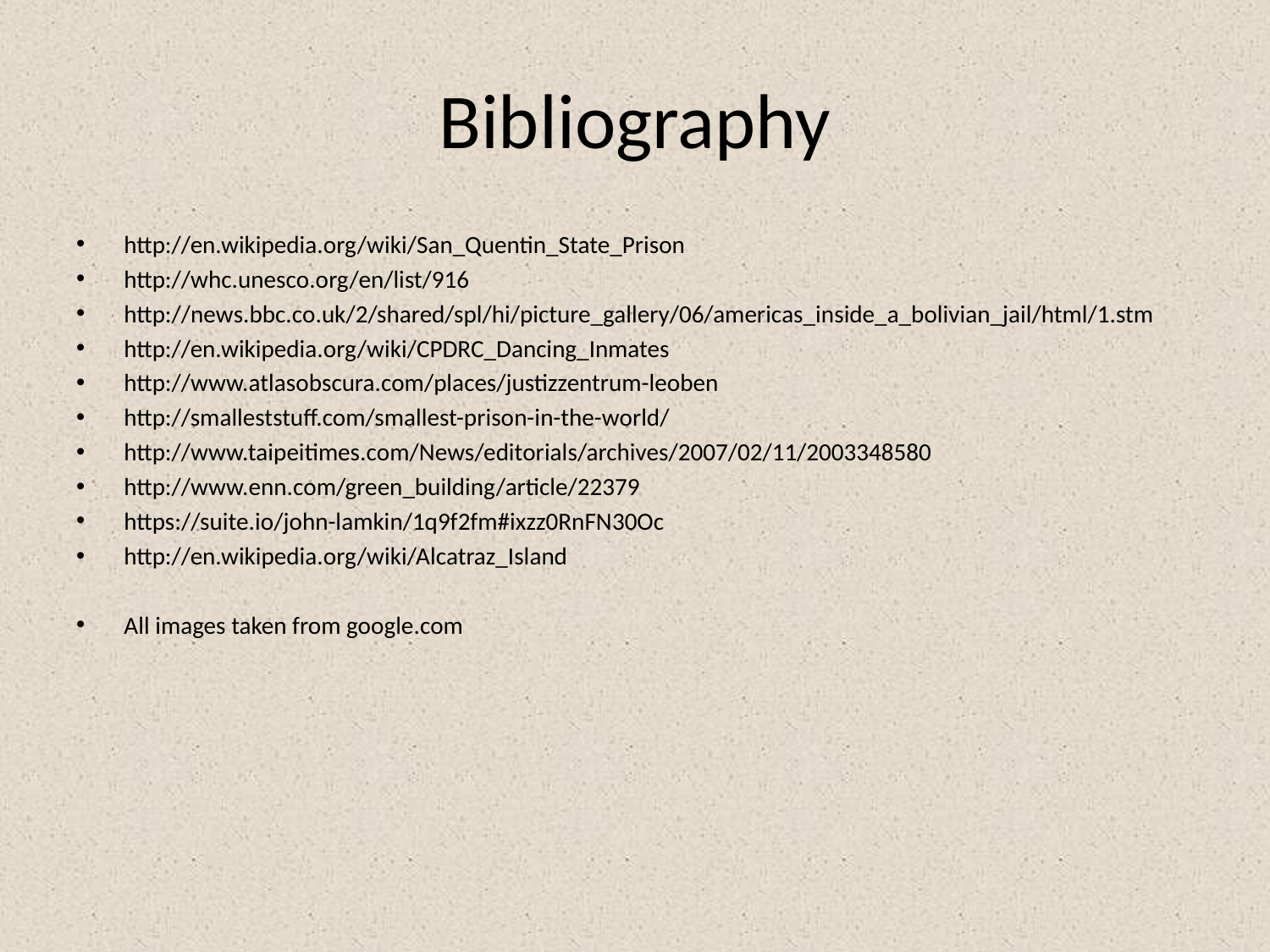

# Bibliography
http://en.wikipedia.org/wiki/San_Quentin_State_Prison
http://whc.unesco.org/en/list/916
http://news.bbc.co.uk/2/shared/spl/hi/picture_gallery/06/americas_inside_a_bolivian_jail/html/1.stm
http://en.wikipedia.org/wiki/CPDRC_Dancing_Inmates
http://www.atlasobscura.com/places/justizzentrum-leoben
http://smalleststuff.com/smallest-prison-in-the-world/
http://www.taipeitimes.com/News/editorials/archives/2007/02/11/2003348580
http://www.enn.com/green_building/article/22379
https://suite.io/john-lamkin/1q9f2fm#ixzz0RnFN30Oc
http://en.wikipedia.org/wiki/Alcatraz_Island

All images taken from google.com